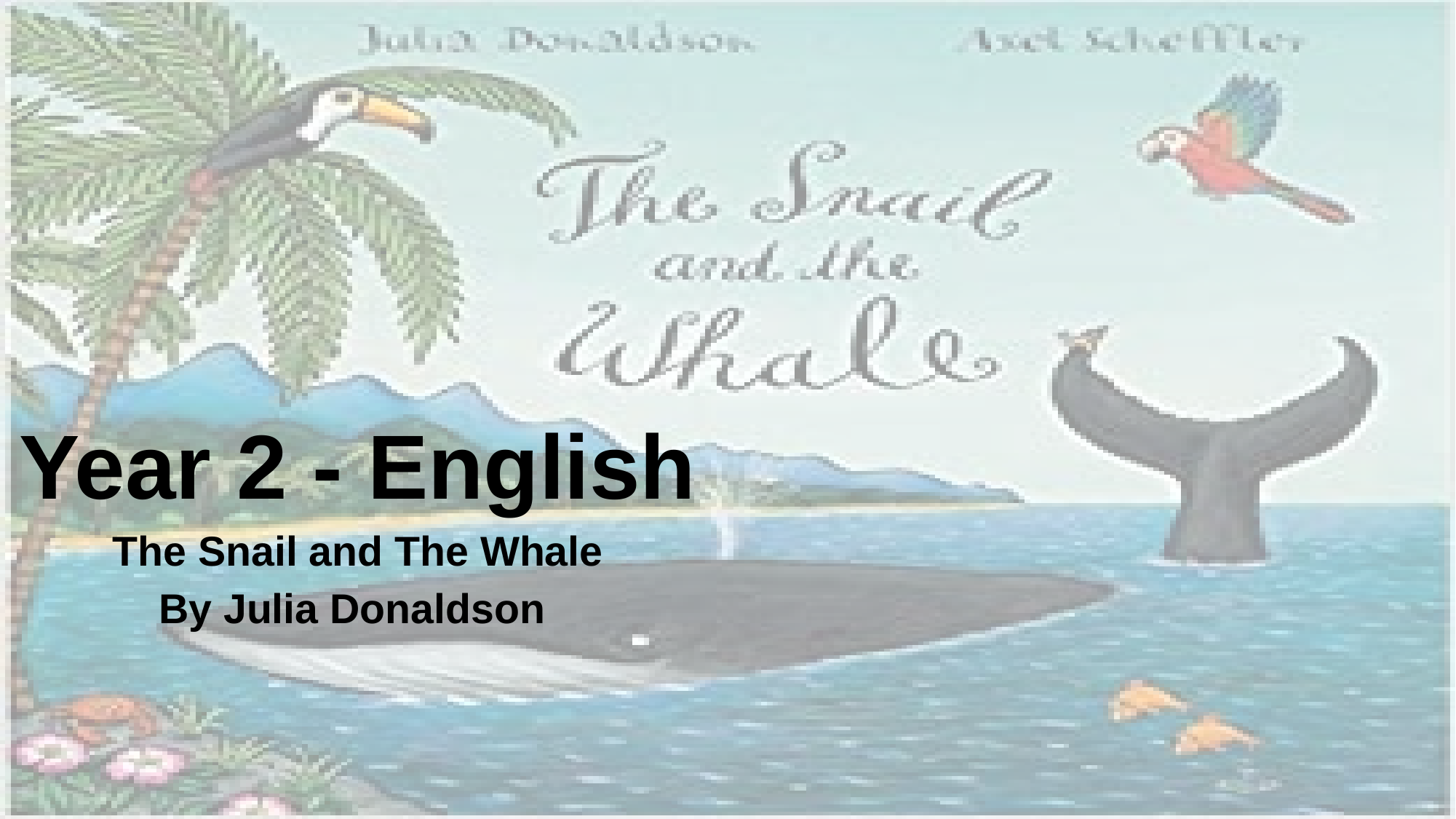

# Year 2 - English
The Snail and The Whale
By Julia Donaldson